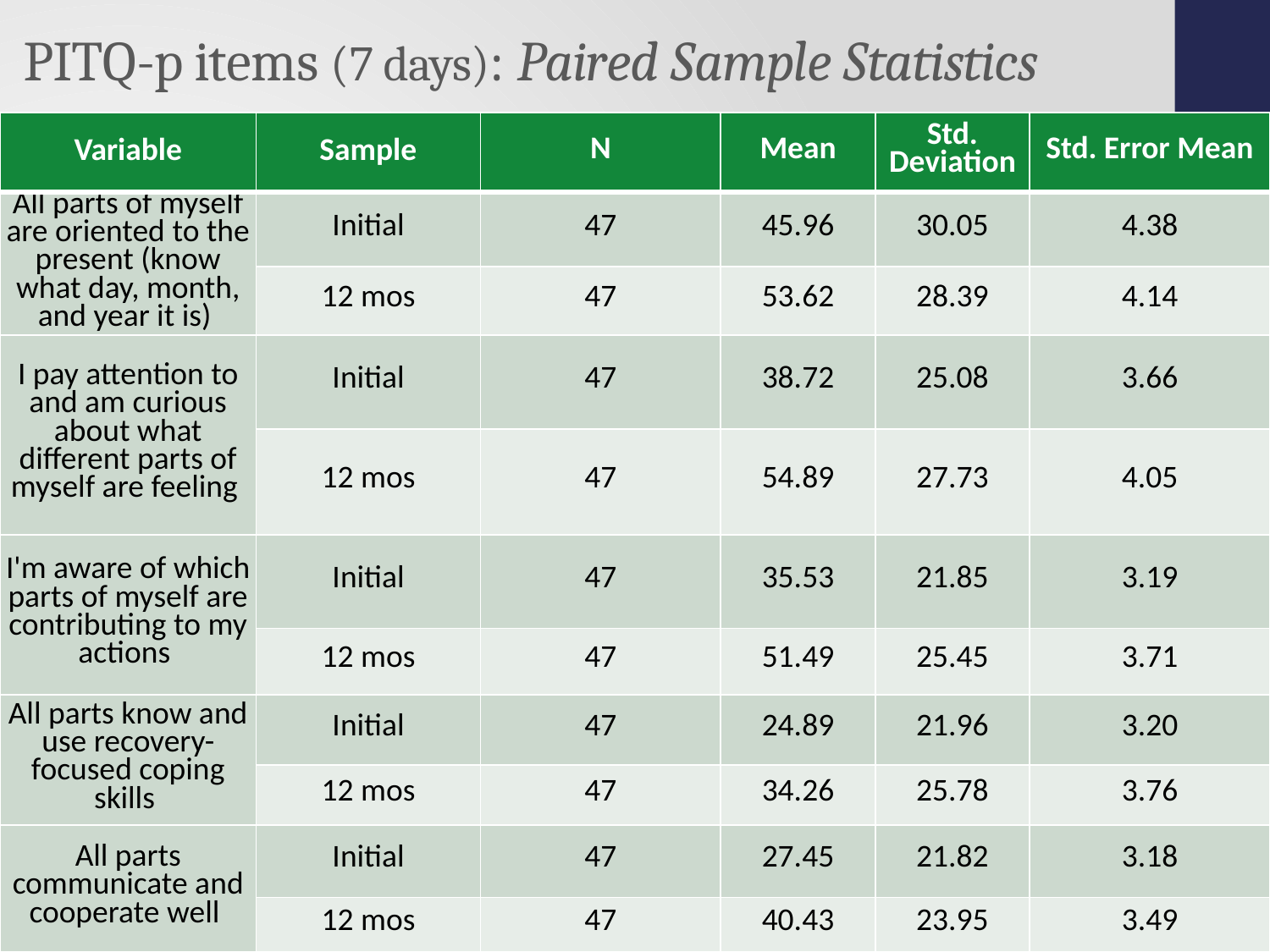

# PITQ-p items (7 days): Paired Sample Statistics
| Variable | Sample | N | Mean | Std. Deviation | Std. Error Mean |
| --- | --- | --- | --- | --- | --- |
| All parts of myself are oriented to the present (know what day, month, and year it is) | Initial | 47 | 45.96 | 30.05 | 4.38 |
|  | 12 mos | 47 | 53.62 | 28.39 | 4.14 |
| I pay attention to and am curious about what different parts of myself are feeling | Initial | 47 | 38.72 | 25.08 | 3.66 |
|  | 12 mos | 47 | 54.89 | 27.73 | 4.05 |
| I'm aware of which parts of myself are contributing to my actions | Initial | 47 | 35.53 | 21.85 | 3.19 |
|  | 12 mos | 47 | 51.49 | 25.45 | 3.71 |
| All parts know and use recovery-focused coping skills | Initial | 47 | 24.89 | 21.96 | 3.20 |
|  | 12 mos | 47 | 34.26 | 25.78 | 3.76 |
| All parts communicate and cooperate well | Initial | 47 | 27.45 | 21.82 | 3.18 |
|  | 12 mos | 47 | 40.43 | 23.95 | 3.49 |